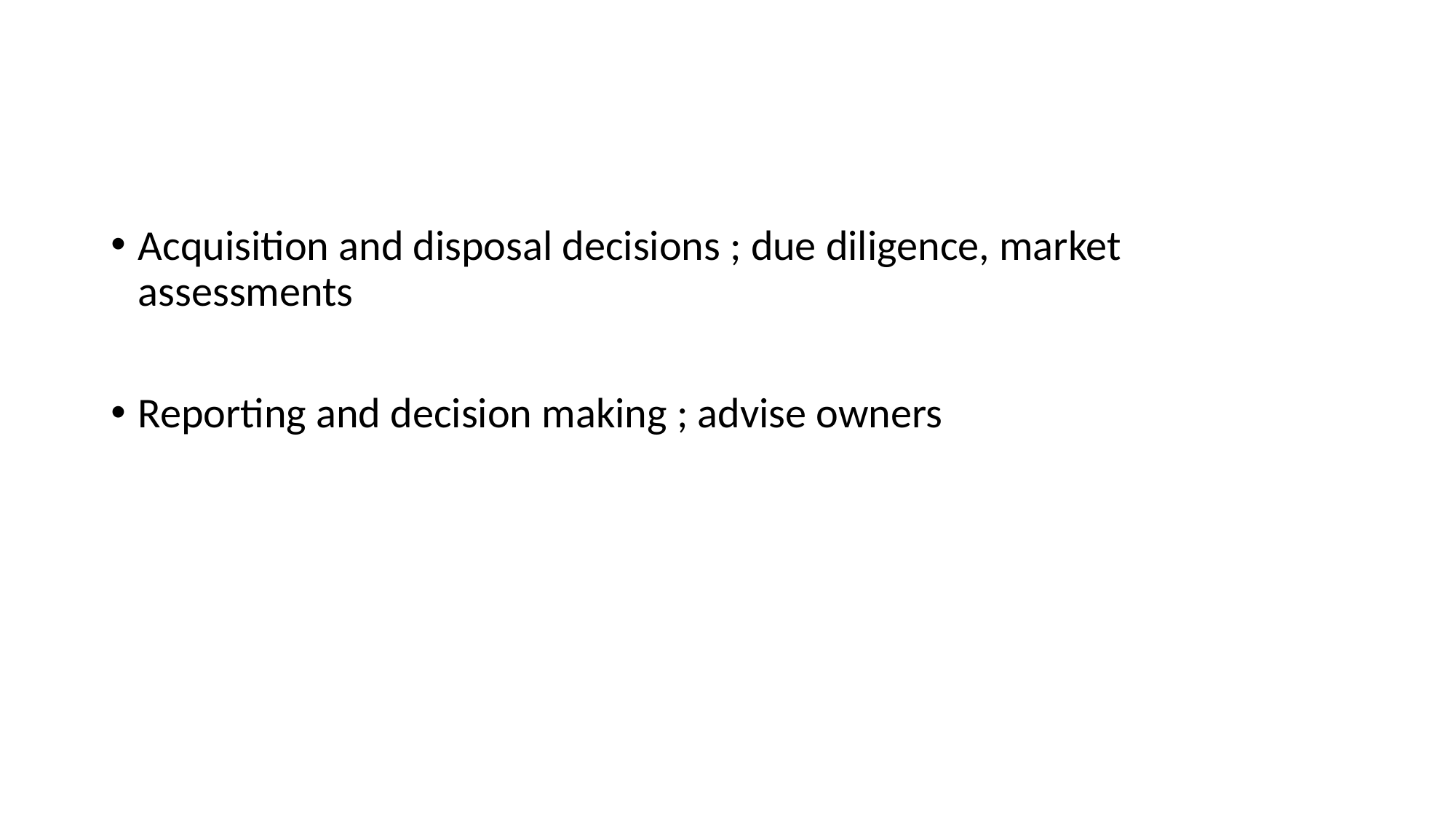

#
Acquisition and disposal decisions ; due diligence, market assessments

Reporting and decision making ; advise owners